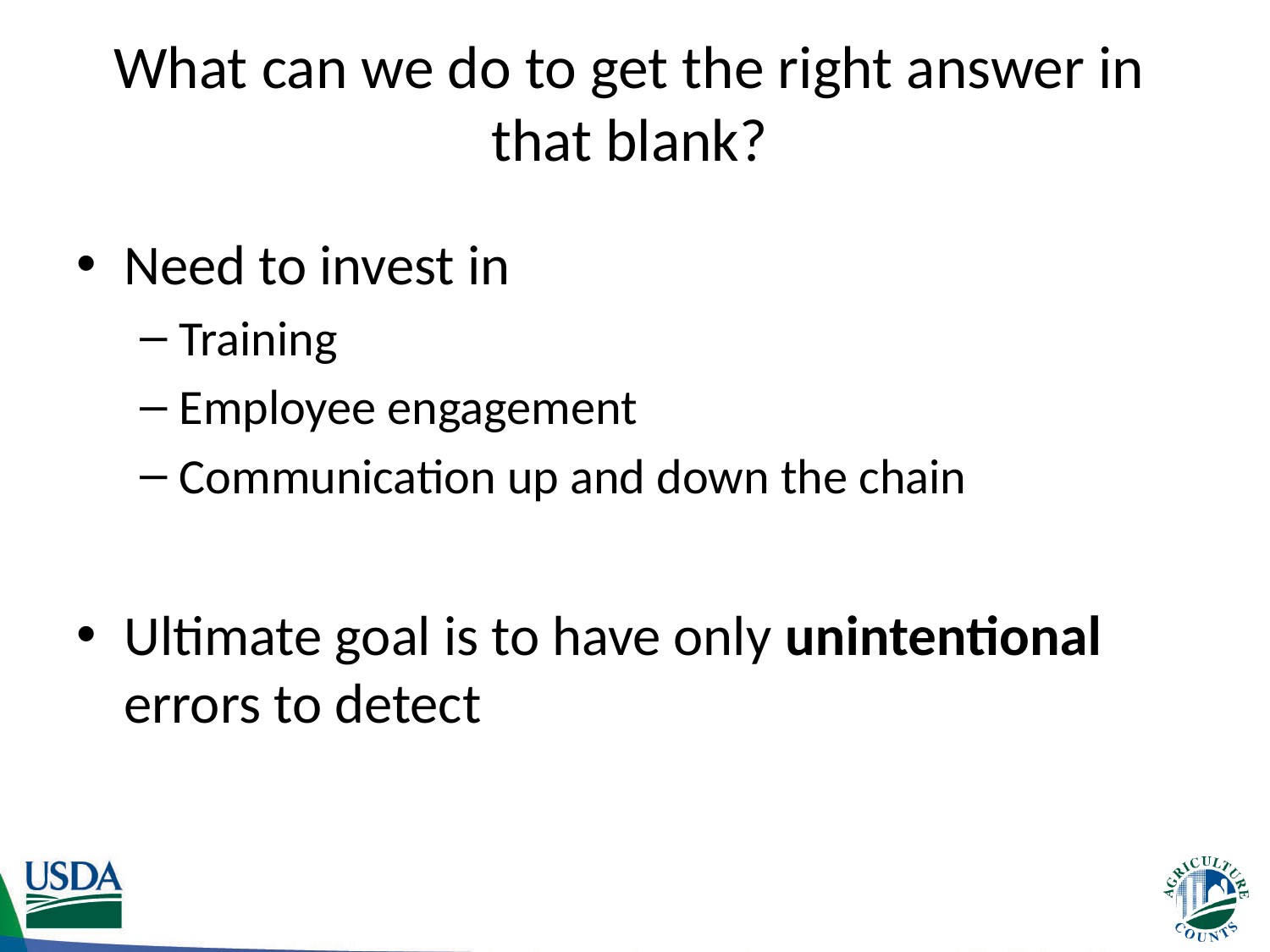

# What can we do to get the right answer in that blank?
Need to invest in
Training
Employee engagement
Communication up and down the chain

Ultimate goal is to have only unintentional errors to detect